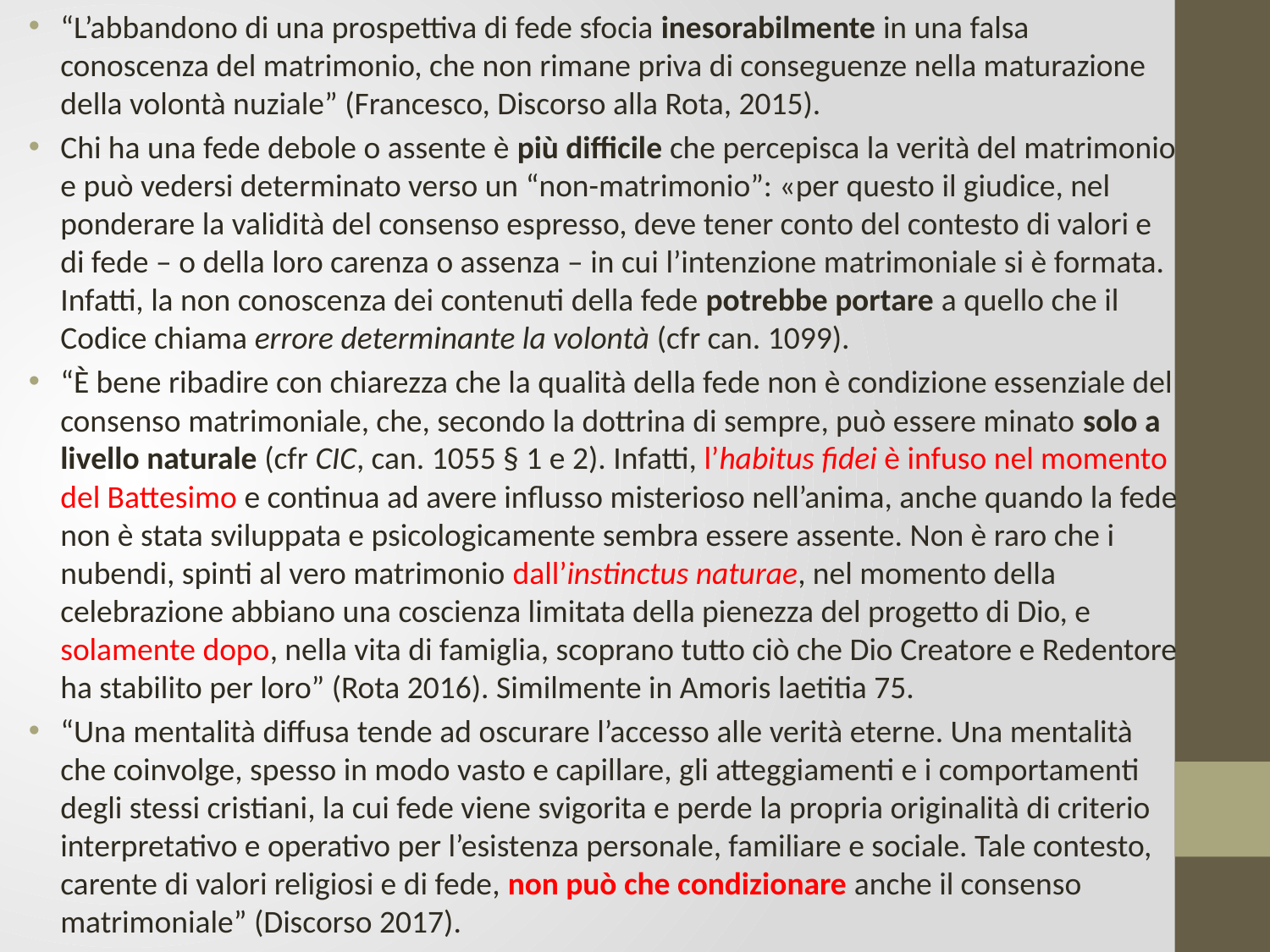

#
“L’abbandono di una prospettiva di fede sfocia inesorabilmente in una falsa conoscenza del matrimonio, che non rimane priva di conseguenze nella maturazione della volontà nuziale” (Francesco, Discorso alla Rota, 2015).
Chi ha una fede debole o assente è più difficile che percepisca la verità del matrimonio e può vedersi determinato verso un “non-matrimonio”: «per questo il giudice, nel ponderare la validità del consenso espresso, deve tener conto del contesto di valori e di fede – o della loro carenza o assenza – in cui l’intenzione matrimoniale si è formata. Infatti, la non conoscenza dei contenuti della fede potrebbe portare a quello che il Codice chiama errore determinante la volontà (cfr can. 1099).
“È bene ribadire con chiarezza che la qualità della fede non è condizione essenziale del consenso matrimoniale, che, secondo la dottrina di sempre, può essere minato solo a livello naturale (cfr CIC, can. 1055 § 1 e 2). Infatti, l’habitus fidei è infuso nel momento del Battesimo e continua ad avere influsso misterioso nell’anima, anche quando la fede non è stata sviluppata e psicologicamente sembra essere assente. Non è raro che i nubendi, spinti al vero matrimonio dall’instinctus naturae, nel momento della celebrazione abbiano una coscienza limitata della pienezza del progetto di Dio, e solamente dopo, nella vita di famiglia, scoprano tutto ciò che Dio Creatore e Redentore ha stabilito per loro” (Rota 2016). Similmente in Amoris laetitia 75.
“Una mentalità diffusa tende ad oscurare l’accesso alle verità eterne. Una mentalità che coinvolge, spesso in modo vasto e capillare, gli atteggiamenti e i comportamenti degli stessi cristiani, la cui fede viene svigorita e perde la propria originalità di criterio interpretativo e operativo per l’esistenza personale, familiare e sociale. Tale contesto, carente di valori religiosi e di fede, non può che condizionare anche il consenso matrimoniale” (Discorso 2017).